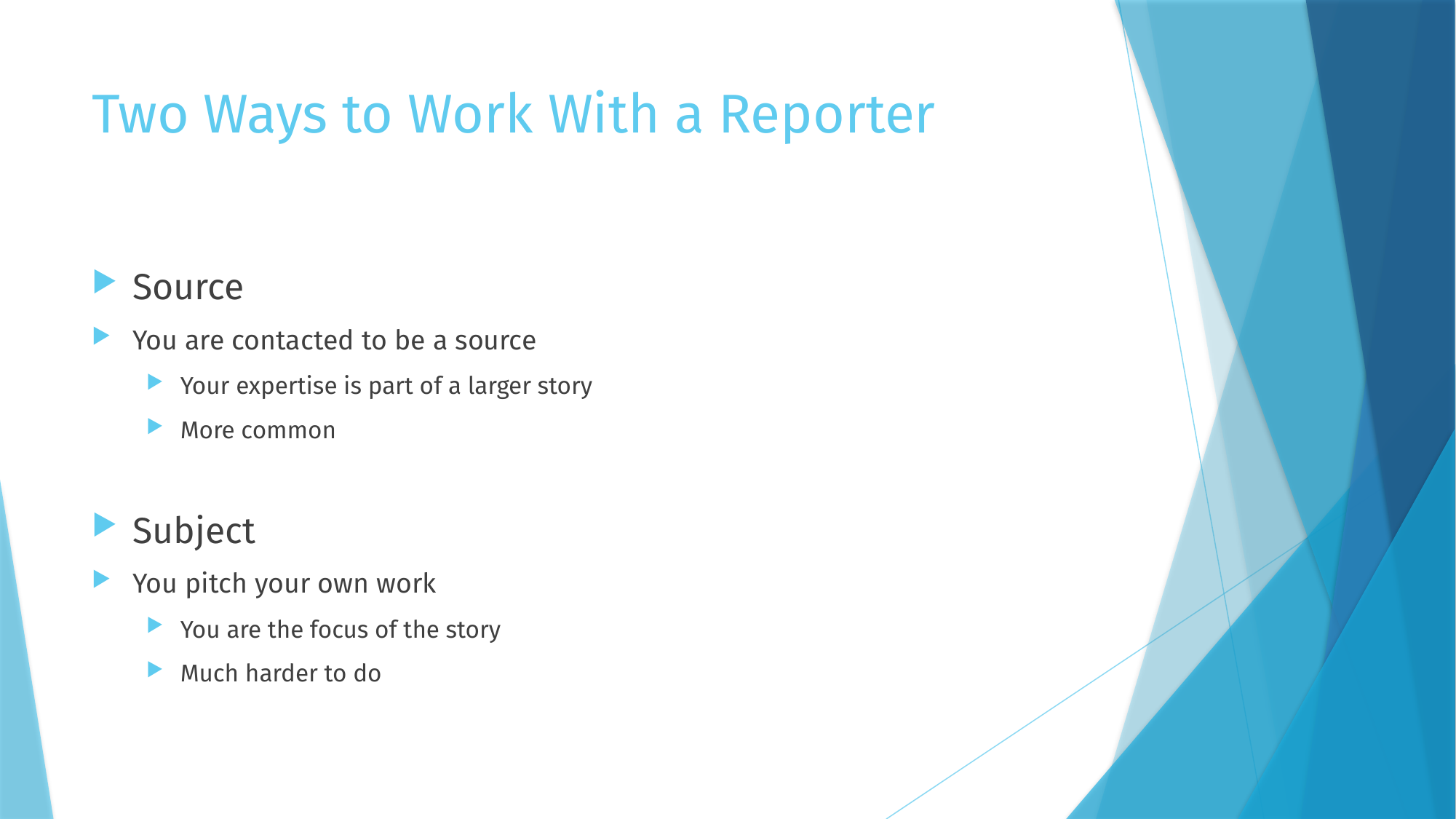

# Two Ways to Work With a Reporter
Source
You are contacted to be a source
Your expertise is part of a larger story
More common

Subject
You pitch your own work
You are the focus of the story
Much harder to do